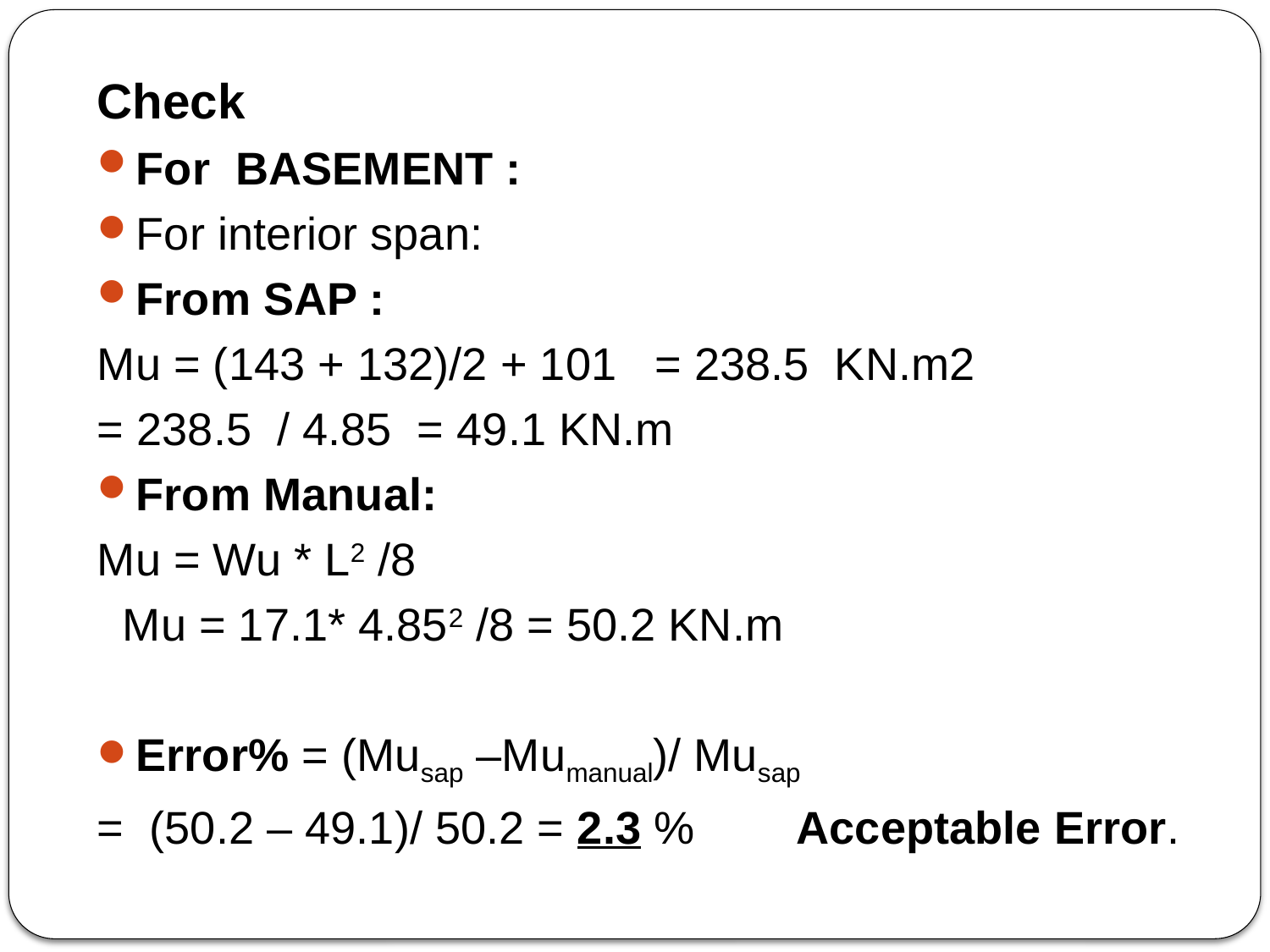

Check
For  BASEMENT :
For interior span:
From SAP :
Mu = (143 + 132)/2 + 101   = 238.5  KN.m2
= 238.5  / 4.85  = 49.1 KN.m
From Manual:
Mu = Wu * L2 /8
  Mu = 17.1* 4.852 /8 = 50.2 KN.m

Error% = (Musap –Mumanual)/ Musap
=  (50.2 – 49.1)/ 50.2 = 2.3 %        Acceptable Error.